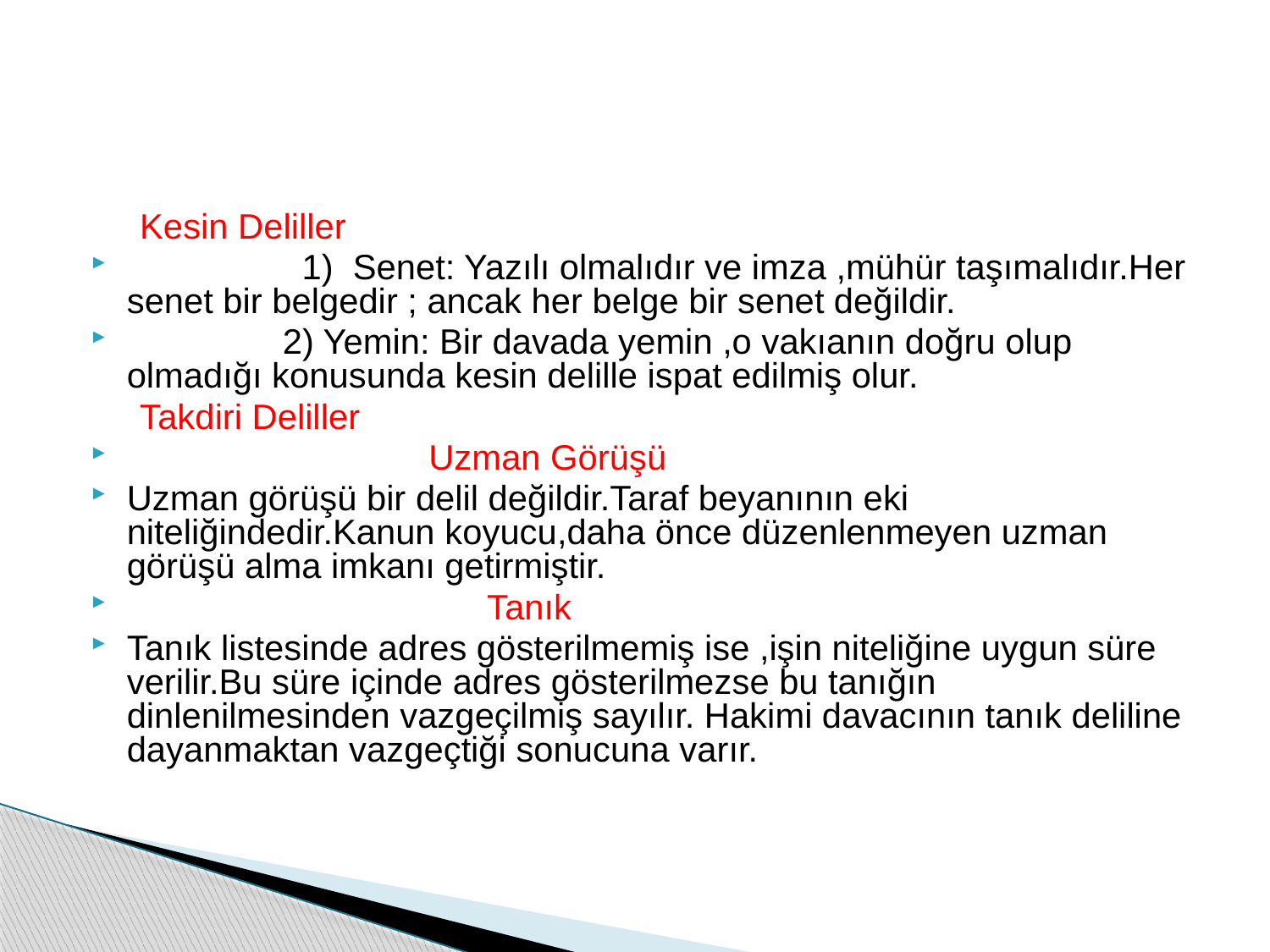

#
     Kesin Deliller
                  1)  Senet: Yazılı olmalıdır ve imza ,mühür taşımalıdır.Her senet bir belgedir ; ancak her belge bir senet değildir.
                2) Yemin: Bir davada yemin ,o vakıanın doğru olup olmadığı konusunda kesin delille ispat edilmiş olur.
     Takdiri Deliller
                               Uzman Görüşü
Uzman görüşü bir delil değildir.Taraf beyanının eki niteliğindedir.Kanun koyucu,daha önce düzenlenmeyen uzman görüşü alma imkanı getirmiştir.
                                     Tanık
Tanık listesinde adres gösterilmemiş ise ,işin niteliğine uygun süre verilir.Bu süre içinde adres gösterilmezse bu tanığın dinlenilmesinden vazgeçilmiş sayılır. Hakimi davacının tanık deliline dayanmaktan vazgeçtiği sonucuna varır.